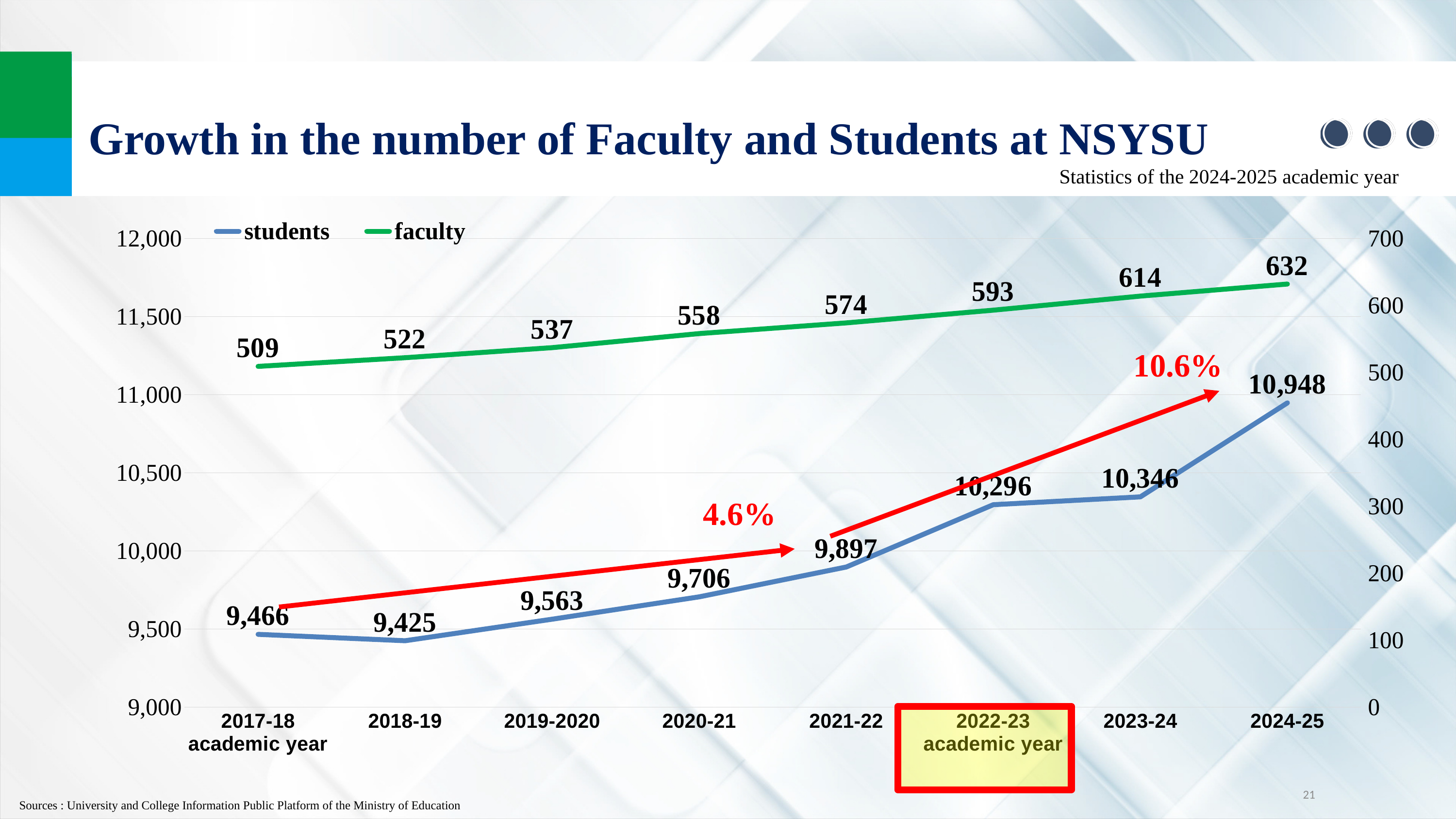

Growth in the number of Faculty and Students at NSYSU

Statistics of the 2024-2025 academic year

### Chart

| Category | students | faculty |
|---|---|---|
| 2017-18 academic year | 9466.0 | 509.0 |
| 2018-19 | 9425.0 | 522.0 |
| 2019-2020 | 9563.0 | 537.0 |
| 2020-21 | 9706.0 | 558.0 |
| 2021-22 | 9897.0 | 574.0 |
| 2022-23 academic year | 10296.0 | 593.0 |
| 2023-24 | 10346.0 | 614.0 |
| 2024-25 | 10948.0 | 632.0 |
10.6%
4.6%

21
Sources : University and College Information Public Platform of the Ministry of Education